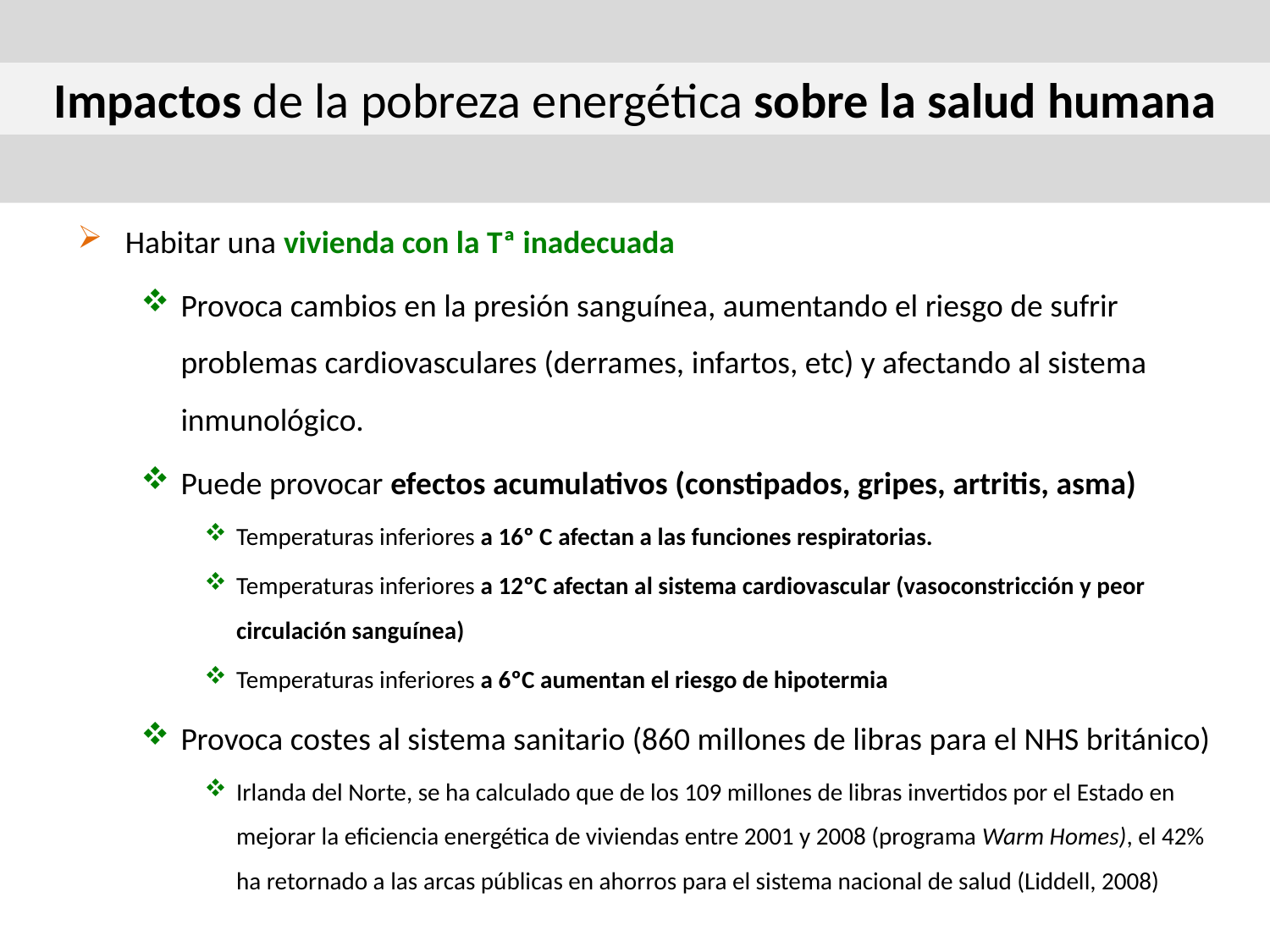

Impactos de la pobreza energética sobre la salud humana
Habitar una vivienda con la Tª inadecuada
Provoca cambios en la presión sanguínea, aumentando el riesgo de sufrir problemas cardiovasculares (derrames, infartos, etc) y afectando al sistema inmunológico.
Puede provocar efectos acumulativos (constipados, gripes, artritis, asma)
Temperaturas inferiores a 16º C afectan a las funciones respiratorias.
Temperaturas inferiores a 12ºC afectan al sistema cardiovascular (vasoconstricción y peor circulación sanguínea)
Temperaturas inferiores a 6ºC aumentan el riesgo de hipotermia
Provoca costes al sistema sanitario (860 millones de libras para el NHS británico)
Irlanda del Norte, se ha calculado que de los 109 millones de libras invertidos por el Estado en mejorar la eficiencia energética de viviendas entre 2001 y 2008 (programa Warm Homes), el 42% ha retornado a las arcas públicas en ahorros para el sistema nacional de salud (Liddell, 2008)